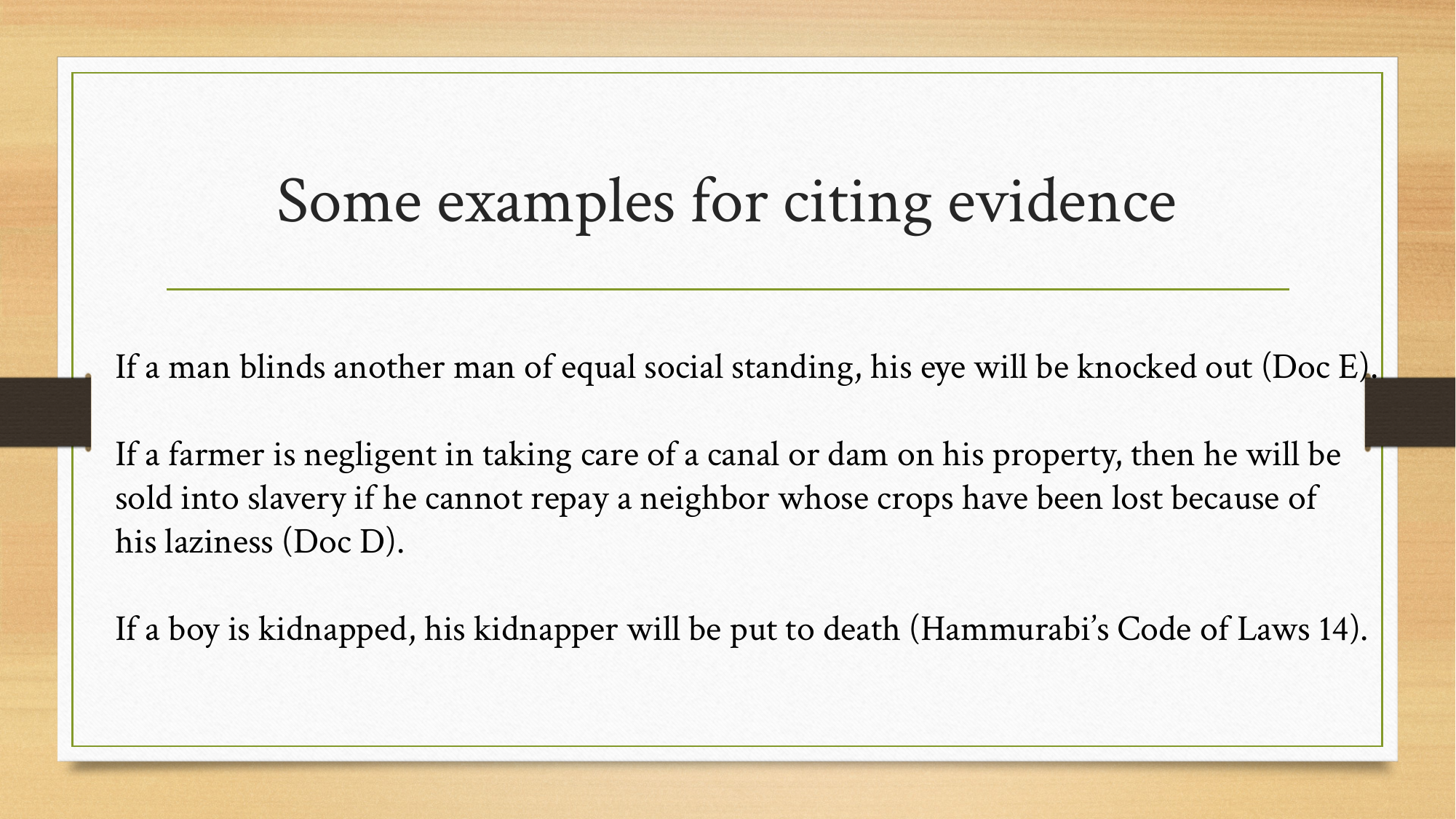

# Some examples for citing evidence
If a man blinds another man of equal social standing, his eye will be knocked out (Doc E).

If a farmer is negligent in taking care of a canal or dam on his property, then he will be
sold into slavery if he cannot repay a neighbor whose crops have been lost because of
his laziness (Doc D).

If a boy is kidnapped, his kidnapper will be put to death (Hammurabi’s Code of Laws 14).